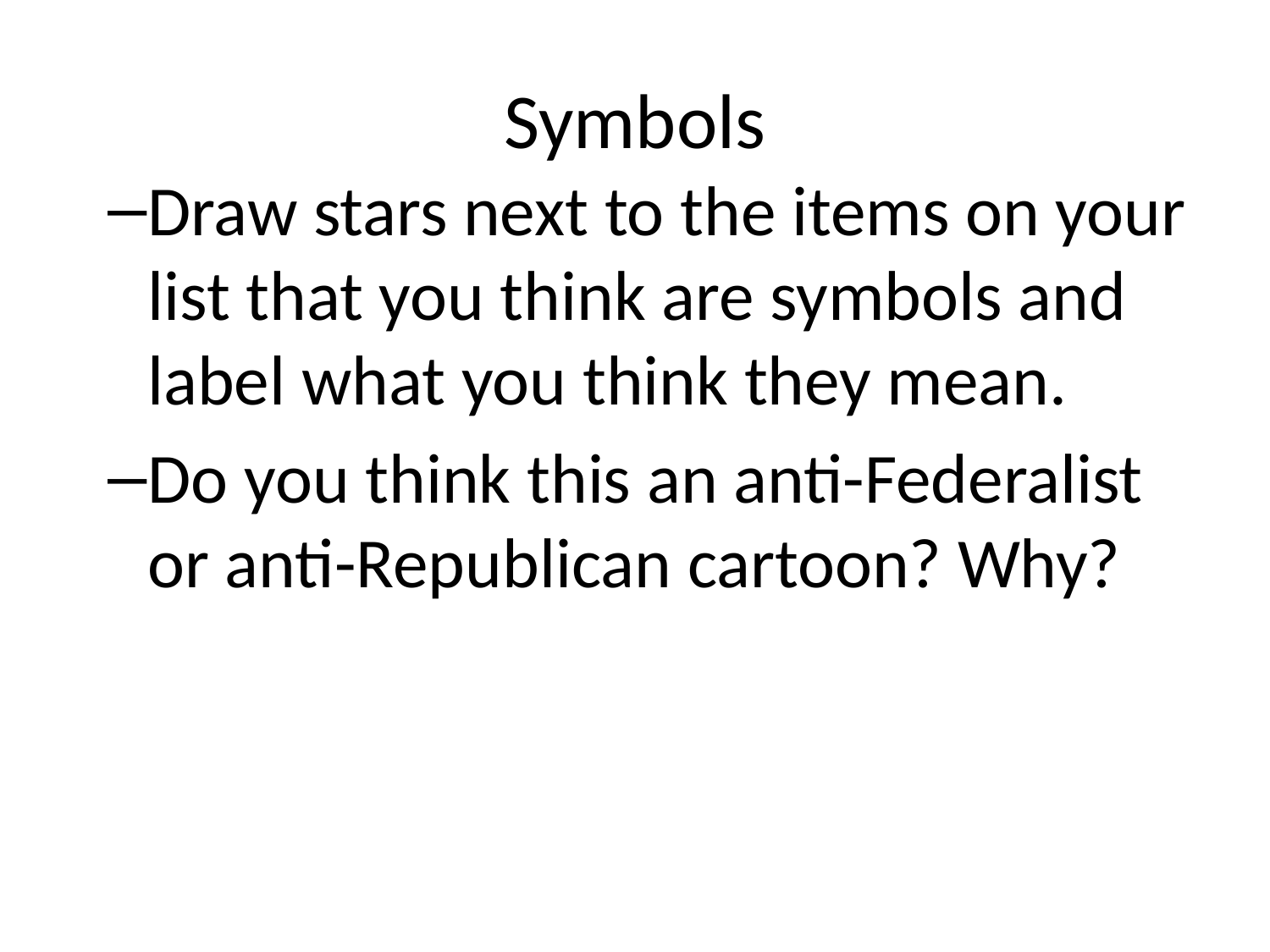

# Symbols
Draw stars next to the items on your list that you think are symbols and label what you think they mean.
Do you think this an anti-Federalist or anti-Republican cartoon? Why?